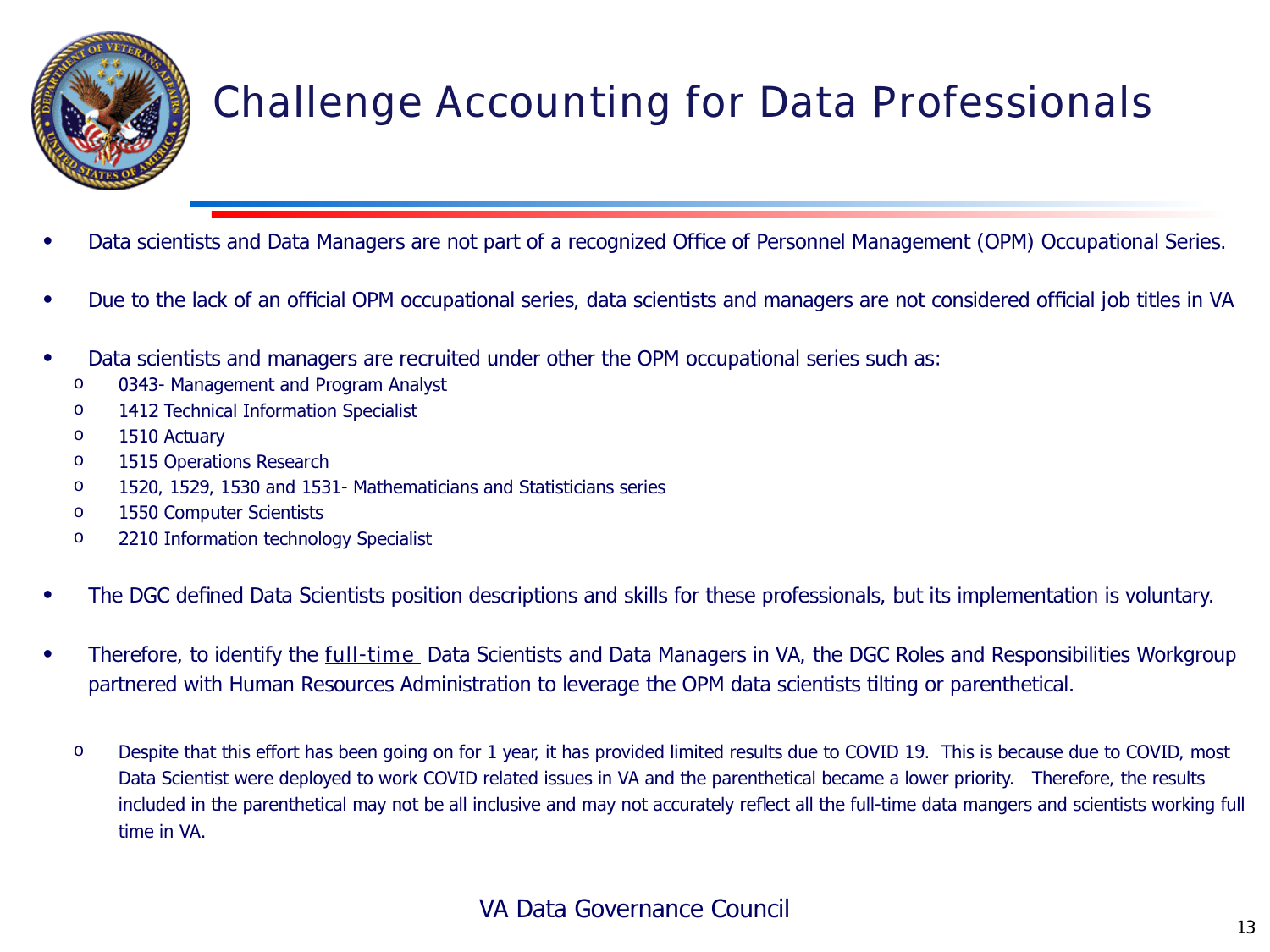

# Challenge Accounting for Data Professionals
Data scientists and Data Managers are not part of a recognized Office of Personnel Management (OPM) Occupational Series.

Due to the lack of an official OPM occupational series, data scientists and managers are not considered official job titles in VA

Data scientists and managers are recruited under other the OPM occupational series such as:
0343- Management and Program Analyst
1412 Technical Information Specialist
1510 Actuary
1515 Operations Research
1520, 1529, 1530 and 1531- Mathematicians and Statisticians series
1550 Computer Scientists
2210 Information technology Specialist

The DGC defined Data Scientists position descriptions and skills for these professionals, but its implementation is voluntary.

Therefore, to identify the full-time  Data Scientists and Data Managers in VA, the DGC Roles and Responsibilities Workgroup partnered with Human Resources Administration to leverage the OPM data scientists tilting or parenthetical.

Despite that this effort has been going on for 1 year, it has provided limited results due to COVID 19.  This is because due to COVID, most Data Scientist were deployed to work COVID related issues in VA and the parenthetical became a lower priority.   Therefore, the results included in the parenthetical may not be all inclusive and may not accurately reflect all the full-time data mangers and scientists working full time in VA.
VA Data Governance Council
13